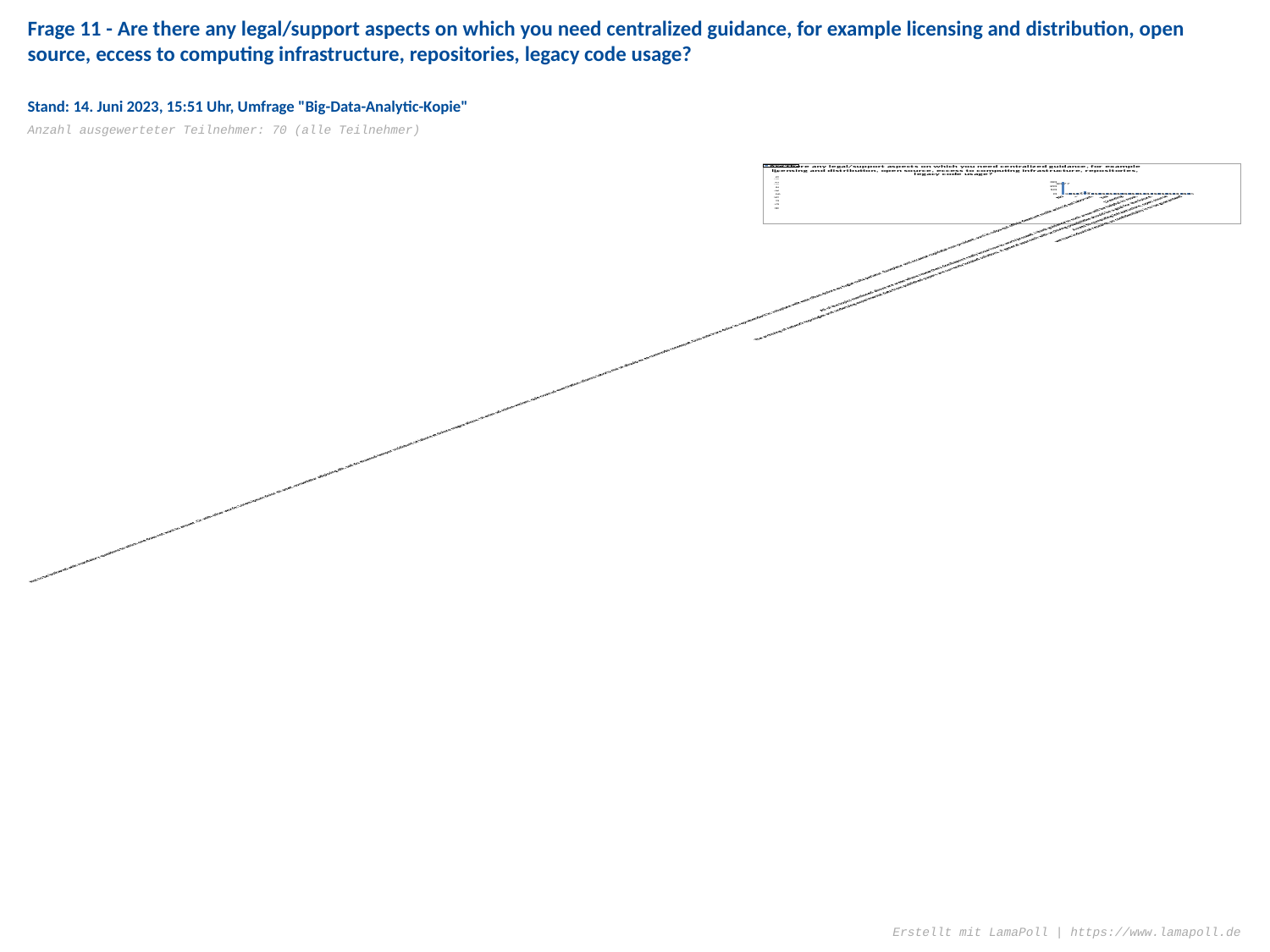

Frage 11 - Are there any legal/support aspects on which you need centralized guidance, for example licensing and distribution, open source, eccess to computing infrastructure, repositories, legacy code usage?
Stand: 14. Juni 2023, 15:51 Uhr, Umfrage "Big-Data-Analytic-Kopie"
Anzahl ausgewerteter Teilnehmer: 70 (alle Teilnehmer)

### Chart: Are there any legal/support aspects on which you need centralized guidance, for example licensing and distribution, open source, eccess to computing infrastructure, repositories, legacy code usage?

| Category |  |
|---|---|
| No | 30.77 |
| Not specifically | 3.85 |
| -- | 3.85 |
| no | 7.69 |
| Not to be bothered with mandatory questions to which one does not want to answer. Or with other words: Lorem ipsum dolor sit amet, consectetur adipiscing elit, sed do eiusmod tempor incididunt ut labore et dolore magna aliqua. Ut enim ad minim veniam, quis nostrud exercitation ullamco laboris nisi ut aliquip ex ea commodo consequat. Duis aute irure dolor in reprehenderit in voluptate velit esse cillum dolore eu fugiat nulla pariatur. Excepteur sint occaecat cupidatat non proident, sunt in culpa qui officia deserunt mollit anim id est laborum. | 3.85 |
| licensing and distribution would be interesting. | 3.85 |
| Yes | 3.85 |
| integration in collaboration software | 3.85 |
| Licensing | 3.85 |
| a general and a specific guideline about licensing, intellectual property and possible reuse conditions and restrictions would be more than great | 3.85 |
| All of the topics mentioned above are areas where researchers don&apos;t really know how to work/proceed. I think guidance in such areas will be helpful to most. | 3.85 |
| Maybe | 3.85 |
| The archiving of network topologies and underlying experimental data from published papers are currently isolated solutions. A general approach with archiving possibilities should be a goal for the future. | 3.85 |
| Mostly issues arise due to DS-GVO and hosting of data, which leads us to leave also the remaining non-open source software by companies due to non-European cloud data storage. | 3.85 |
| Access to computing infrastructure, open source | 3.85 |
| access to GPU Cluster | 3.85 |
| we have industrial research so confidentiality is to be guaranteed | 3.85 |
| no (we use gitlab at the university and nodelocked licenses, which we generate ourselves) | 3.85 |
Erstellt mit LamaPoll | https://www.lamapoll.de